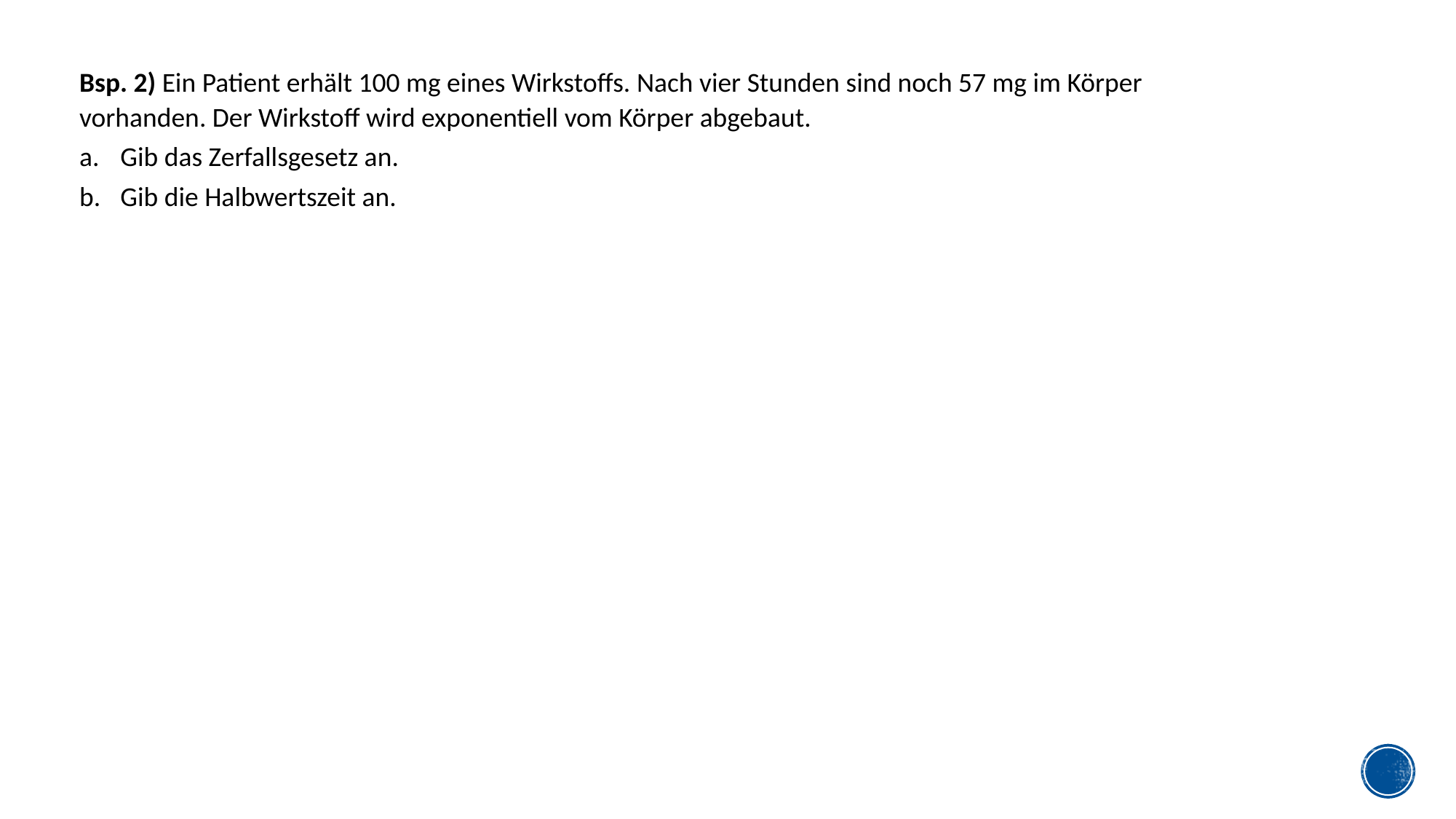

Bsp. 2) Ein Patient erhält 100 mg eines Wirkstoffs. Nach vier Stunden sind noch 57 mg im Körper vorhanden. Der Wirkstoff wird exponentiell vom Körper abgebaut.
Gib das Zerfallsgesetz an.
Gib die Halbwertszeit an.